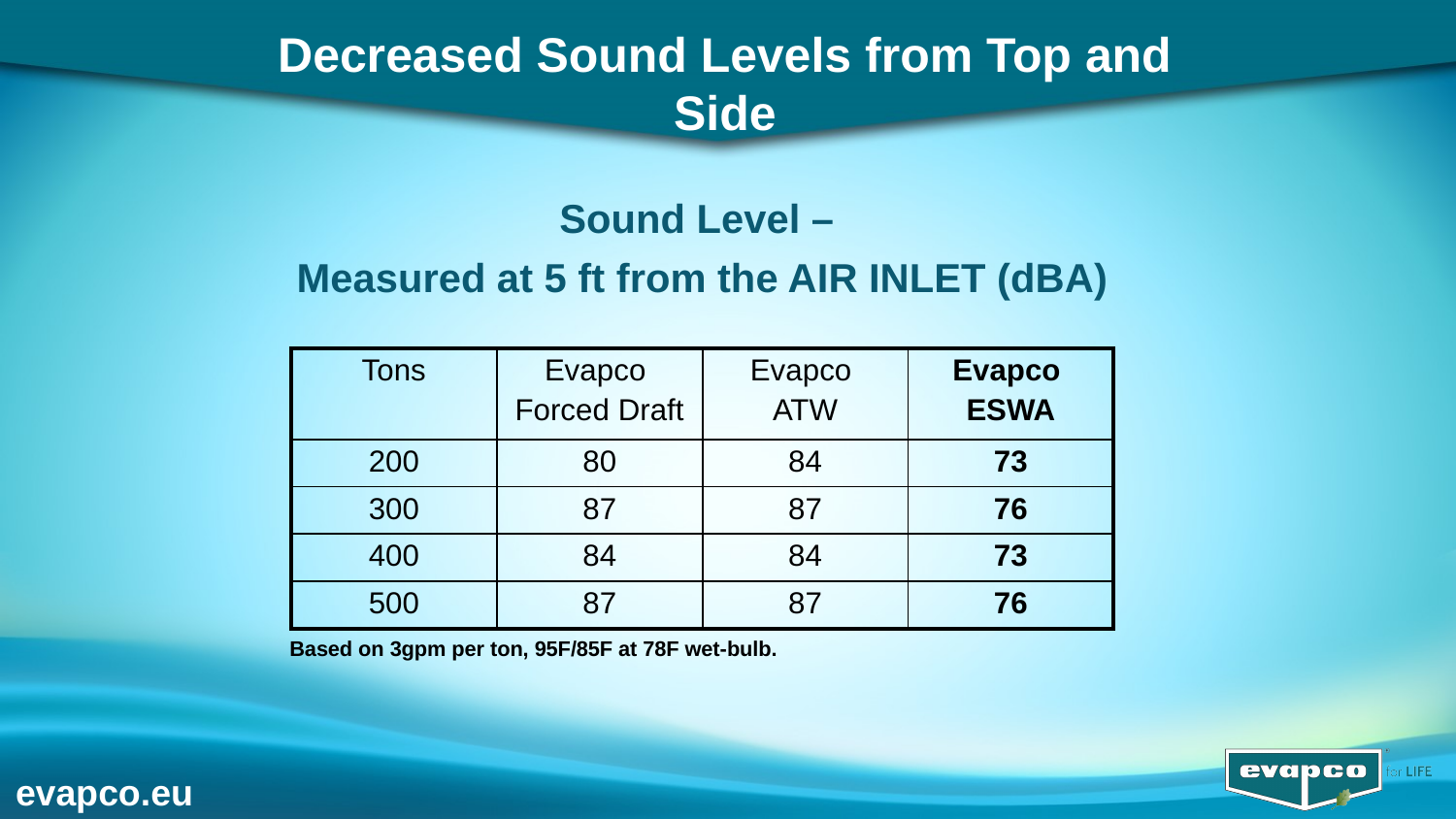

Decreased Sound Levels from Top and Side
Sound Level –
Measured at 5 ft from the AIR INLET (dBA)
| Tons | Evapco Forced Draft | Evapco ATW | Evapco ESWA |
| --- | --- | --- | --- |
| 200 | 80 | 84 | 73 |
| 300 | 87 | 87 | 76 |
| 400 | 84 | 84 | 73 |
| 500 | 87 | 87 | 76 |
Based on 3gpm per ton, 95F/85F at 78F wet-bulb.